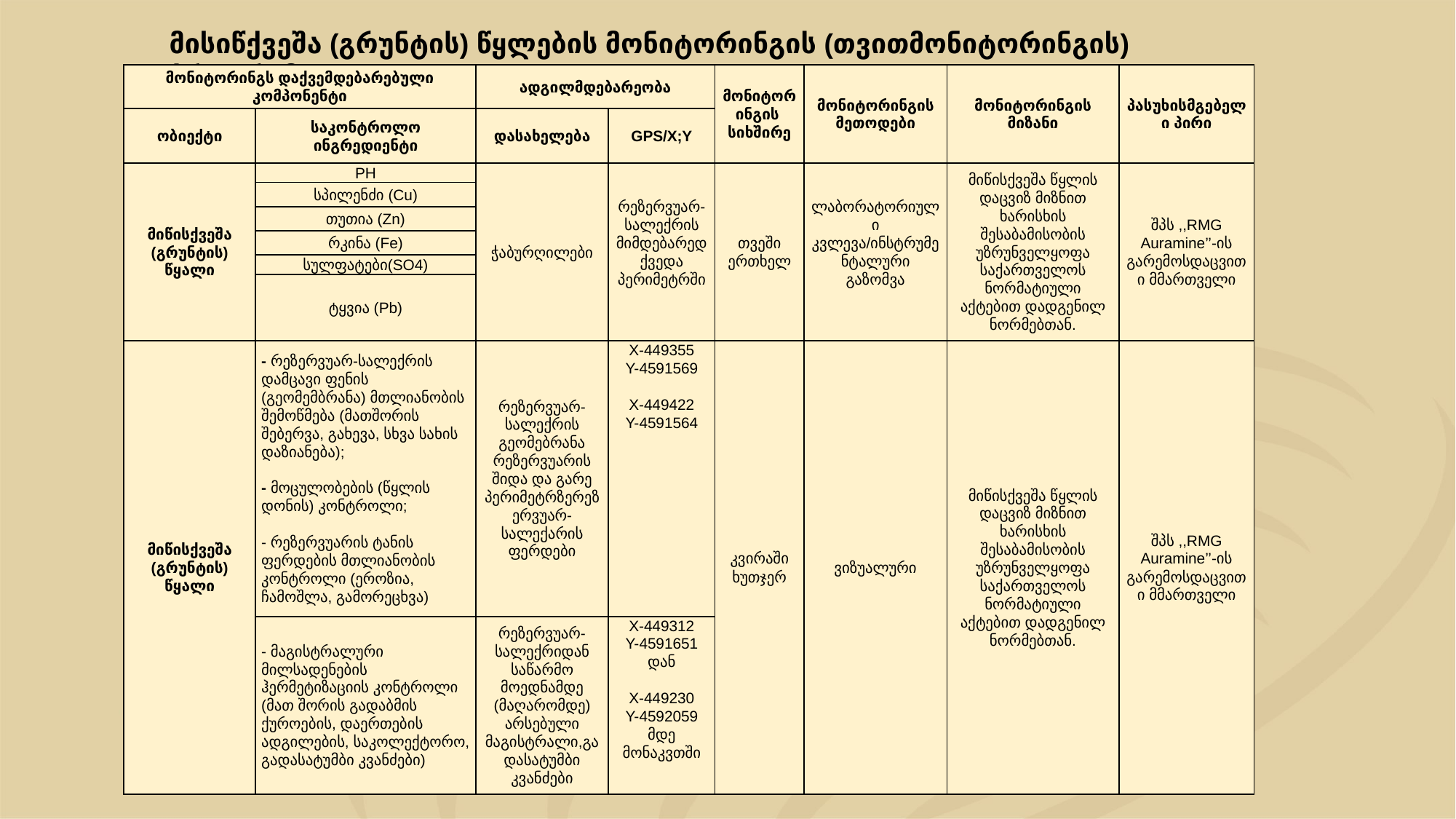

მისიწქვეშა (გრუნტის) წყლების მონიტორინგის (თვითმონიტორინგის) პროგრამა
| მონიტორინგს დაქვემდებარებული კომპონენტი |  | ადგილმდებარეობა |  | მონიტორინგის სიხშირე | მონიტორინგის მეთოდები | მონიტორინგის მიზანი | პასუხისმგებელი პირი |
| --- | --- | --- | --- | --- | --- | --- | --- |
| ობიექტი | საკონტროლო ინგრედიენტი | დასახელება | GPS/X;Y |  |  |  |  |
| მიწისქვეშა (გრუნტის) წყალი | PH | ჭაბურღილები | რეზერვუარ-სალექრის მიმდებარედ ქვედა პერიმეტრში | თვეში ერთხელ | ლაბორატორიული კვლევა/ინსტრუმენტალური გაზომვა | მიწისქვეშა წყლის დაცვიზ მიზნით ხარისხის შესაბამისობის უზრუნველყოფა საქართველოს ნორმატიული აქტებით დადგენილ ნორმებთან. | შპს ,,RMG Auramine’’-ის გარემოსდაცვითი მმართველი |
|  | სპილენძი (Cu) |  |  |  |  |  |  |
|  | თუთია (Zn) |  |  |  |  |  |  |
|  | რკინა (Fe) |  |  |  |  |  |  |
|  | სულფატები(SO4) |  |  |  |  |  |  |
|  | ტყვია (Pb) |  |  |  |  |  |  |
| მიწისქვეშა (გრუნტის) წყალი | - რეზერვუარ-სალექრის დამცავი ფენის (გეომემბრანა) მთლიანობის შემოწმება (მათშორის შებერვა, გახევა, სხვა სახის დაზიანება);   - მოცულობების (წყლის დონის) კონტროლი;   - რეზერვუარის ტანის ფერდების მთლიანობის კონტროლი (ეროზია, ჩამოშლა, გამორეცხვა) | რეზერვუარ-სალექრის გეომებრანა რეზერვუარის შიდა და გარე პერიმეტრზერეზერვუარ-სალექარის ფერდები | X-449355 Y-4591569   X-449422 Y-4591564 | კვირაში ხუთჯერ | ვიზუალური | მიწისქვეშა წყლის დაცვიზ მიზნით ხარისხის შესაბამისობის უზრუნველყოფა საქართველოს ნორმატიული აქტებით დადგენილ ნორმებთან. | შპს ,,RMG Auramine’’-ის გარემოსდაცვითი მმართველი |
|  | - მაგისტრალური მილსადენების ჰერმეტიზაციის კონტროლი (მათ შორის გადაბმის ქუროების, დაერთების ადგილების, საკოლექტორო, გადასატუმბი კვანძები) | რეზერვუარ-სალექრიდან საწარმო მოედნამდე (მაღარომდე) არსებული მაგისტრალი,გადასატუმბი კვანძები | X-449312 Y-4591651 დან   X-449230 Y-4592059 მდე მონაკვთში |  |  |  |  |